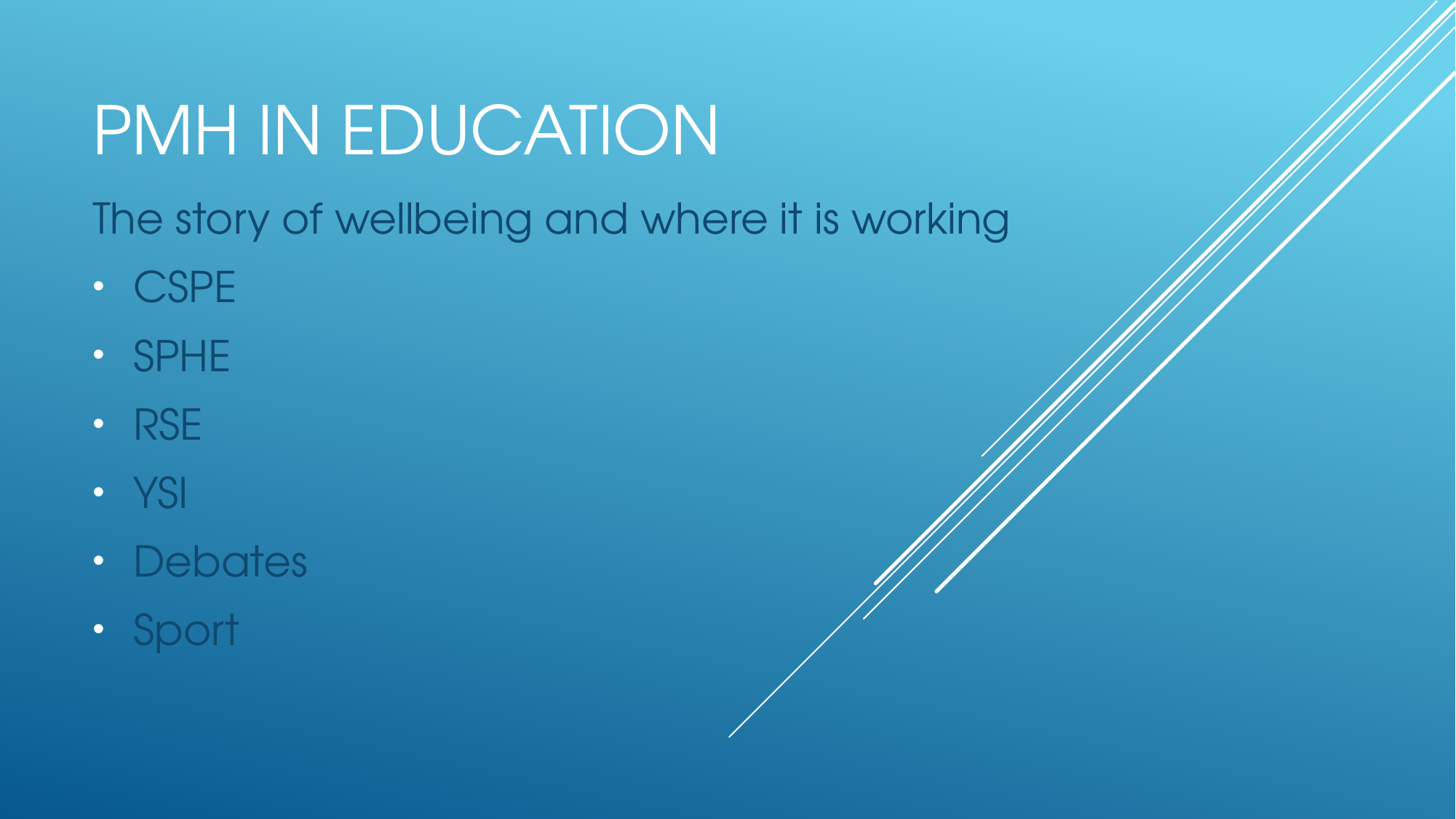

# PMH IN EDUCATION
The story of wellbeing and where it is working
CSPE
SPHE
RSE
YSI
Debates
Sport